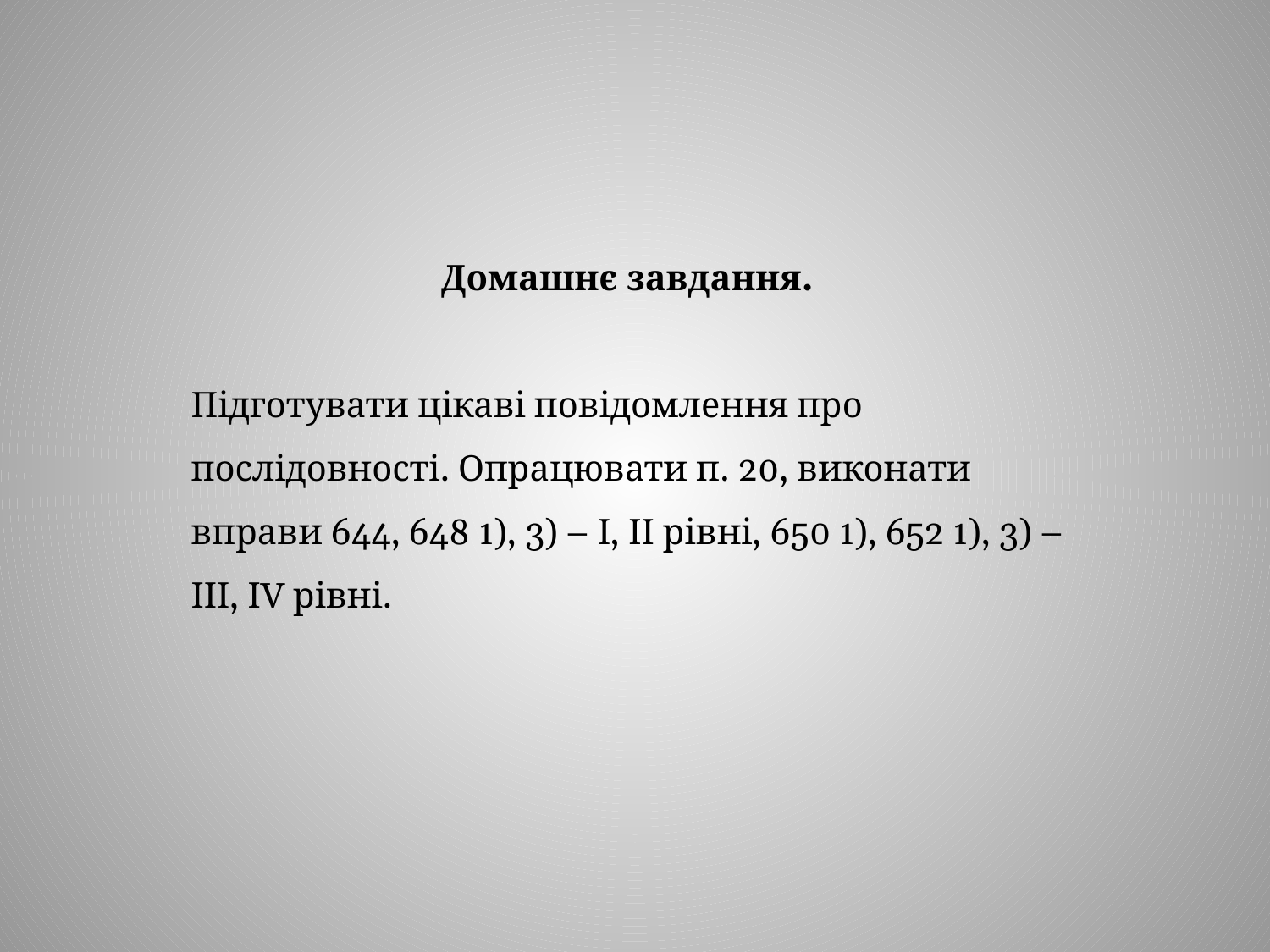

Домашнє завдання.

Підготувати цікаві повідомлення про послідовності. Опрацювати п. 20, виконати вправи 644, 648 1), 3) – І, ІІ рівні, 650 1), 652 1), 3) – ІІІ, ІV рівні.